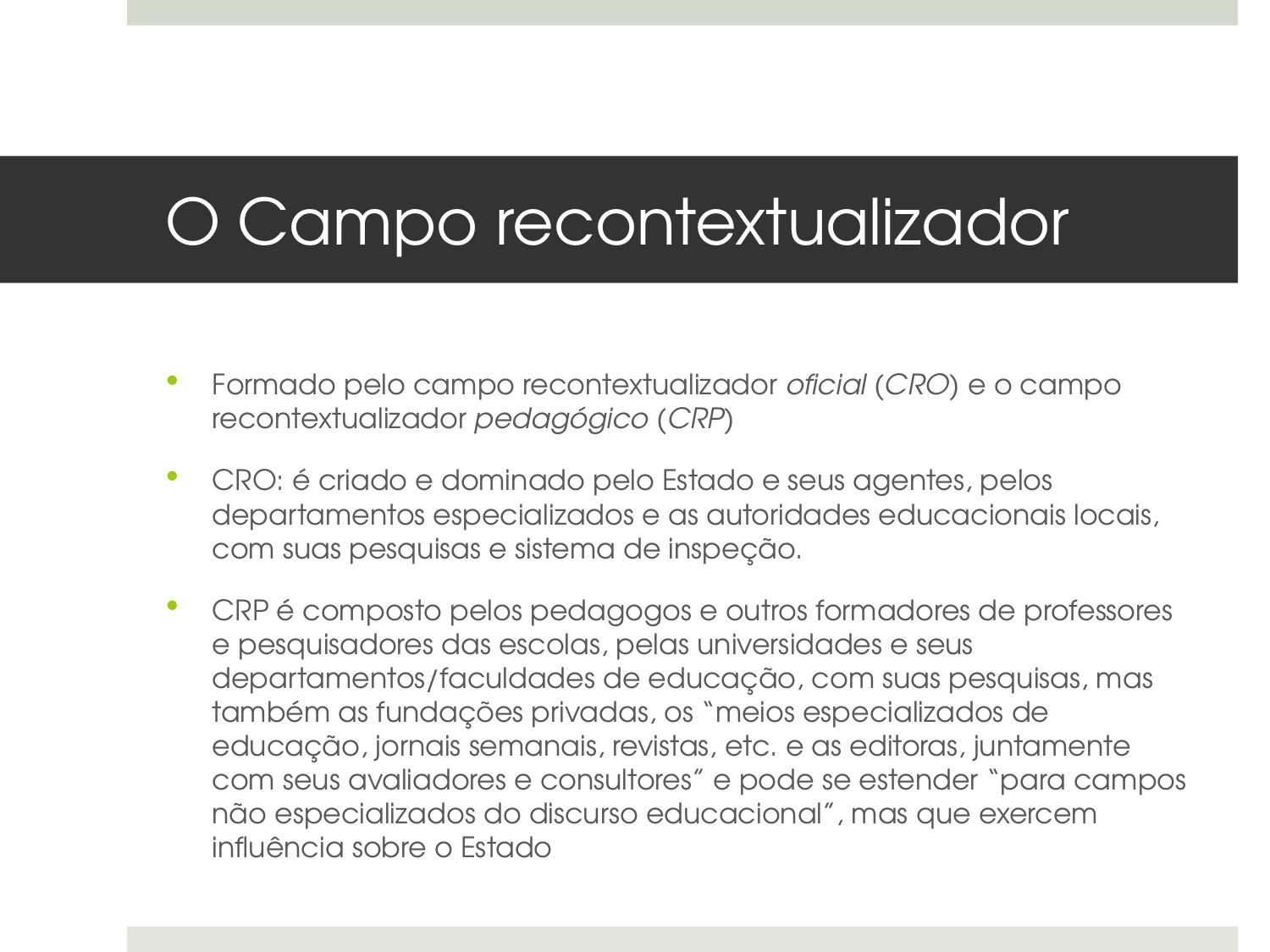

# O Campo recontextualizador
Formado pelo campo recontextualizador oficial (CRO) e o campo recontextualizador pedagógico (CRP)
CRO: é criado e dominado pelo Estado e seus agentes, pelos departamentos especializados e as autoridades educacionais locais, com suas pesquisas e sistema de inspeção.
CRP é composto pelos pedagogos e outros formadores de professores e pesquisadores das escolas, pelas universidades e seus departamentos/faculdades de educação, com suas pesquisas, mas também as fundações privadas, os “meios especializados de educação, jornais semanais, revistas, etc. e as editoras, juntamente com seus avaliadores e consultores” e pode se estender “para campos não especializados do discurso educacional”, mas que exercem influência sobre o Estado